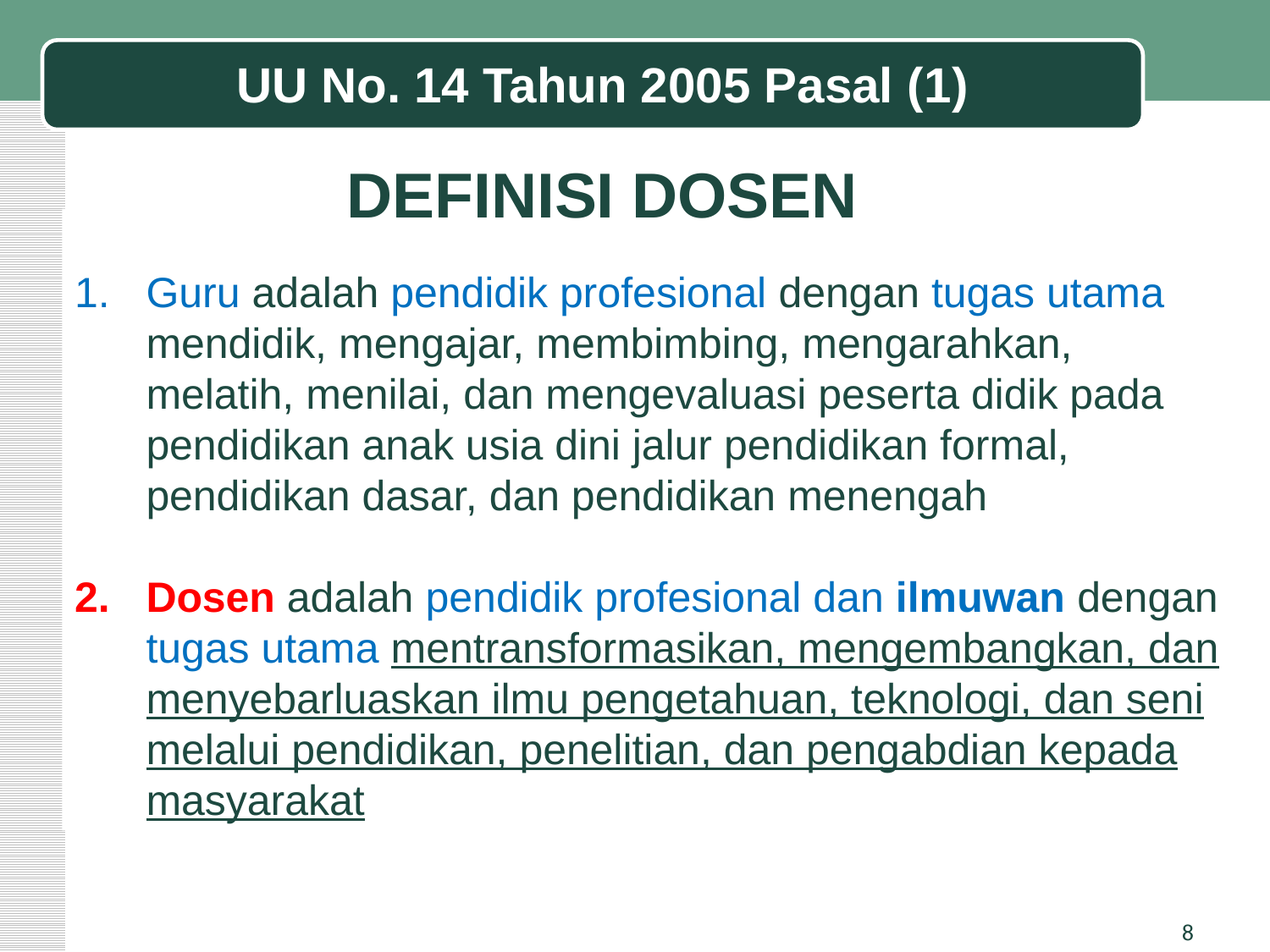

UU No. 14 Tahun 2005 Pasal (1)
DEFINISI DOSEN

Guru adalah pendidik profesional dengan tugas utama mendidik, mengajar, membimbing, mengarahkan, melatih, menilai, dan mengevaluasi peserta didik pada pendidikan anak usia dini jalur pendidikan formal, pendidikan dasar, dan pendidikan menengah

Dosen adalah pendidik profesional dan ilmuwan dengan tugas utama mentransformasikan, mengembangkan, dan menyebarluaskan ilmu pengetahuan, teknologi, dan seni melalui pendidikan, penelitian, dan pengabdian kepada masyarakat
8